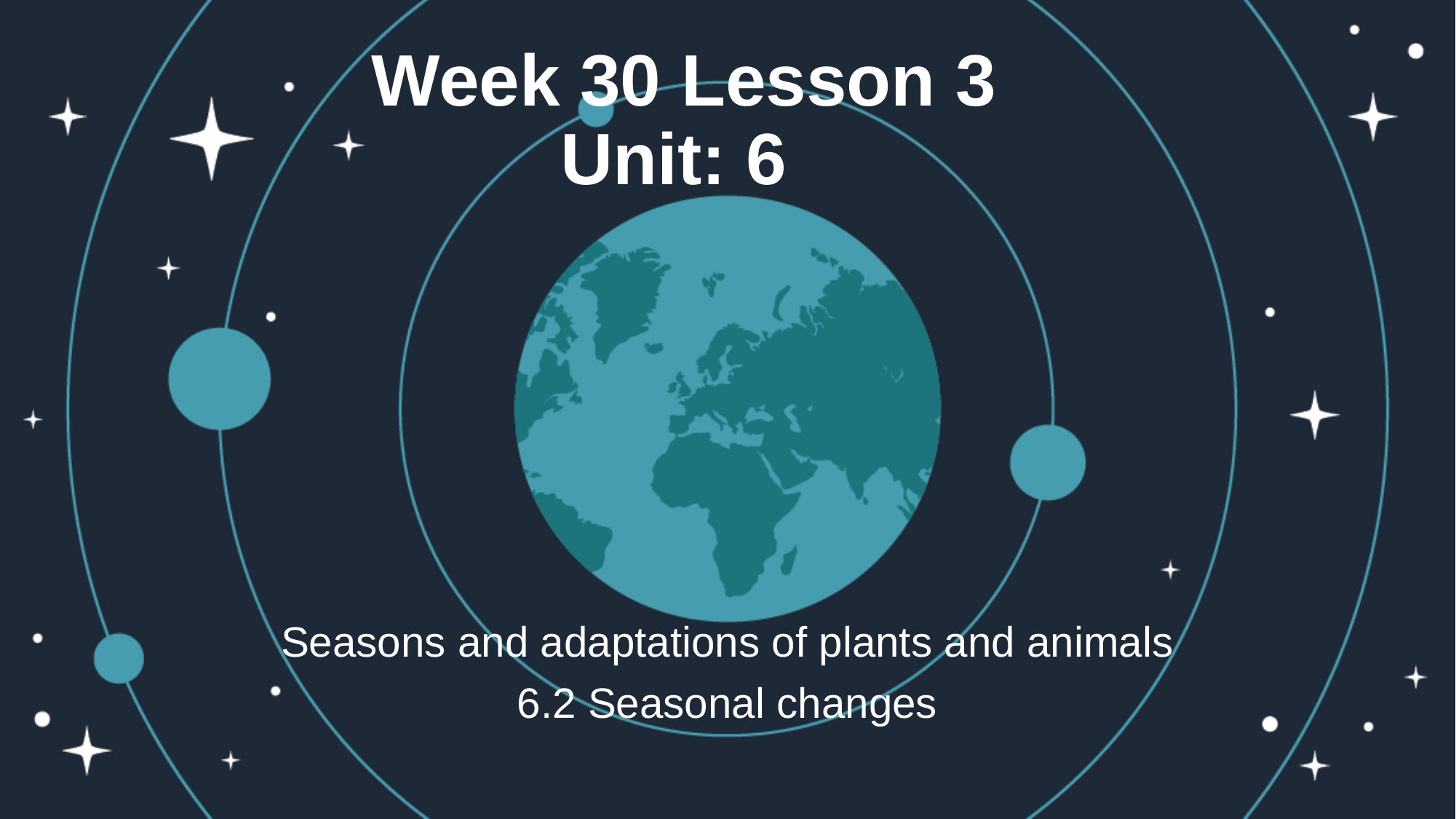

# Week 30 Lesson 3 Unit: 6
Seasons and adaptations of plants and animals
6.2 Seasonal changes